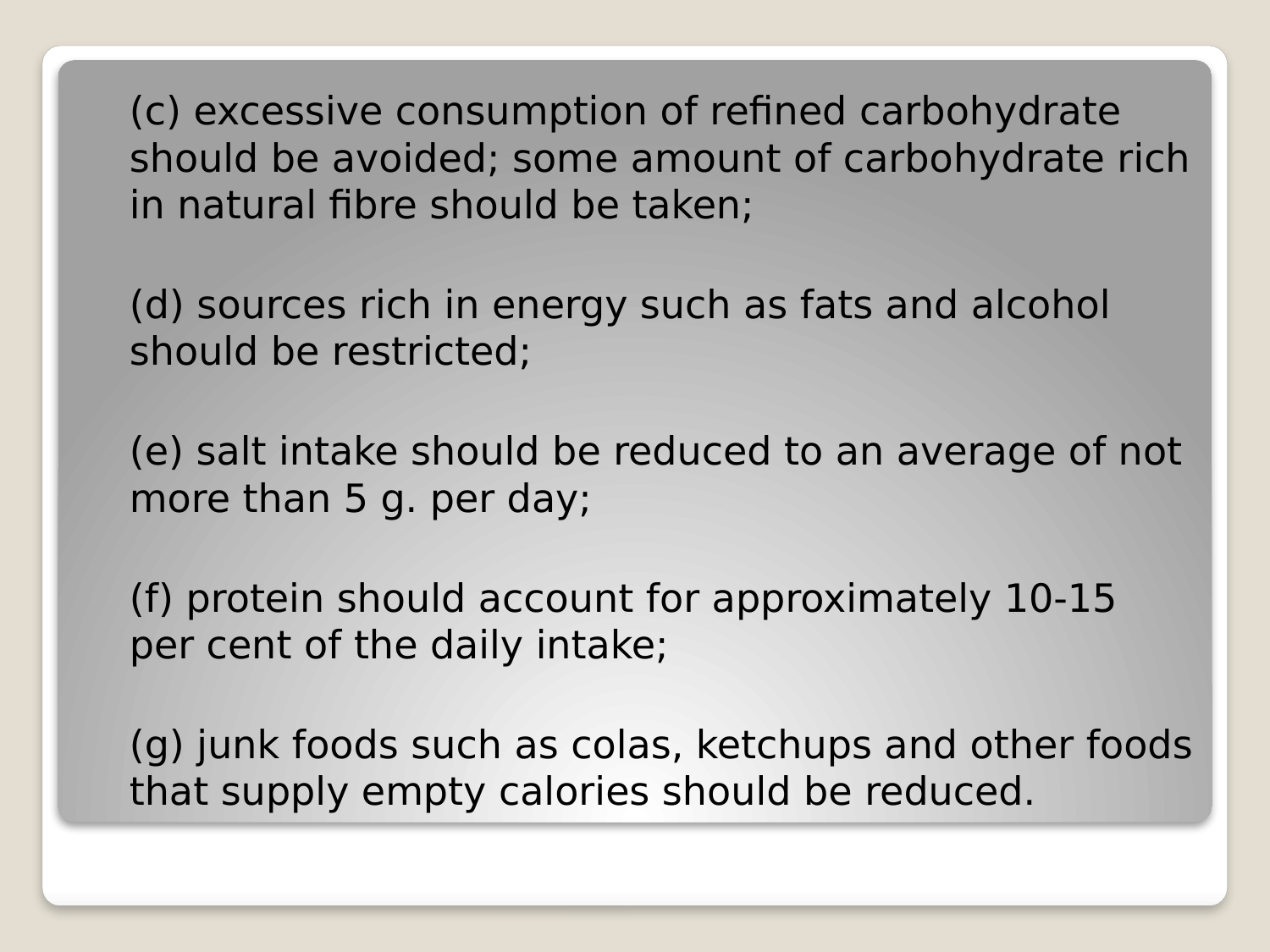

(c) excessive consumption of refined carbohydrate should be avoided; some amount of carbohydrate rich in natural fibre should be taken;

	(d) sources rich in energy such as fats and alcohol should be restricted;

	(e) salt intake should be reduced to an average of not more than 5 g. per day;

	(f) protein should account for approximately 10-15 per cent of the daily intake;

	(g) junk foods such as colas, ketchups and other foods that supply empty calories should be reduced.